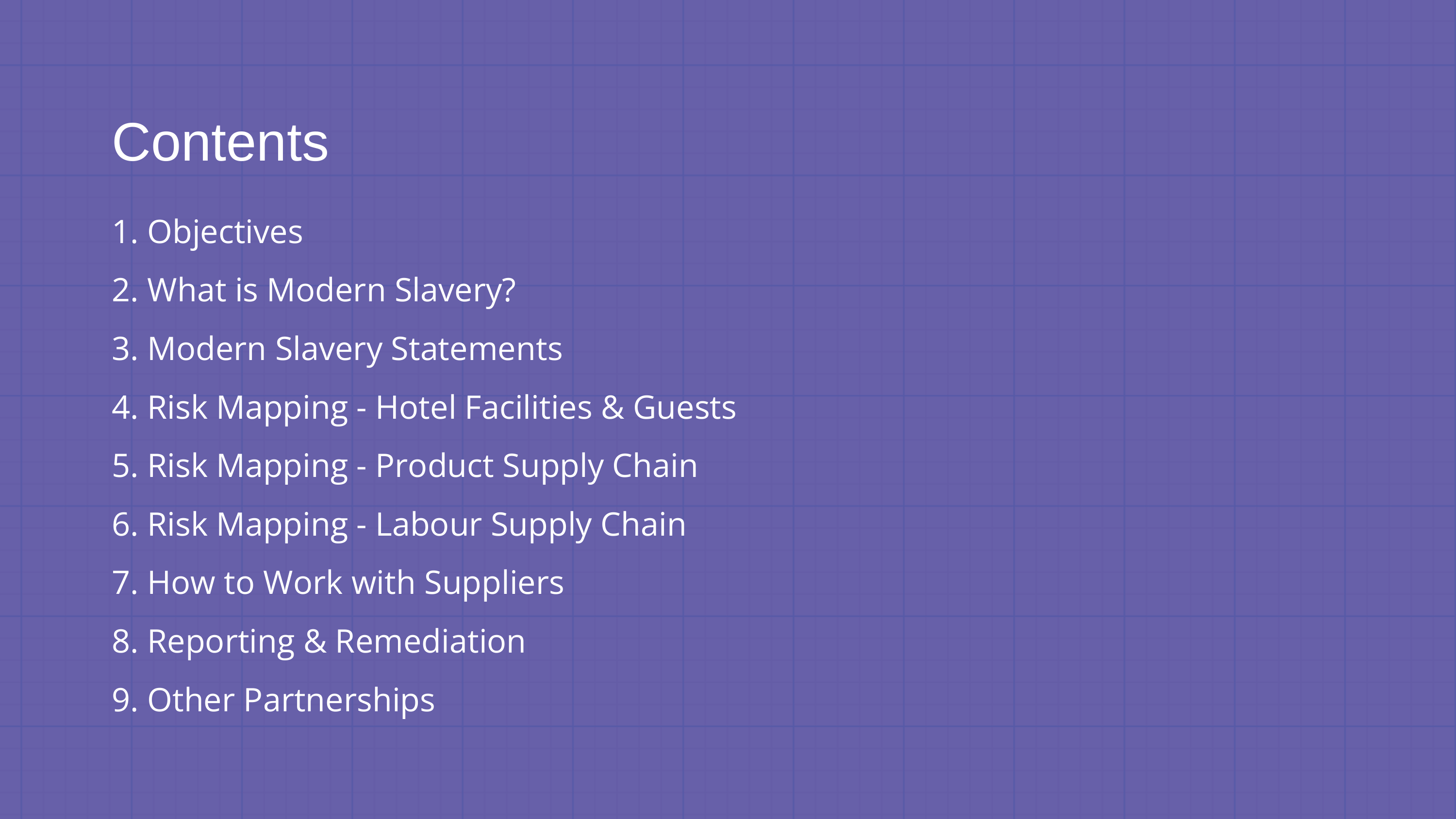

Contents
1. Objectives
2. What is Modern Slavery?
3. Modern Slavery Statements
4. Risk Mapping - Hotel Facilities & Guests
5. Risk Mapping - Product Supply Chain
6. Risk Mapping - Labour Supply Chain
7. How to Work with Suppliers
8. Reporting & Remediation
9. Other Partnerships